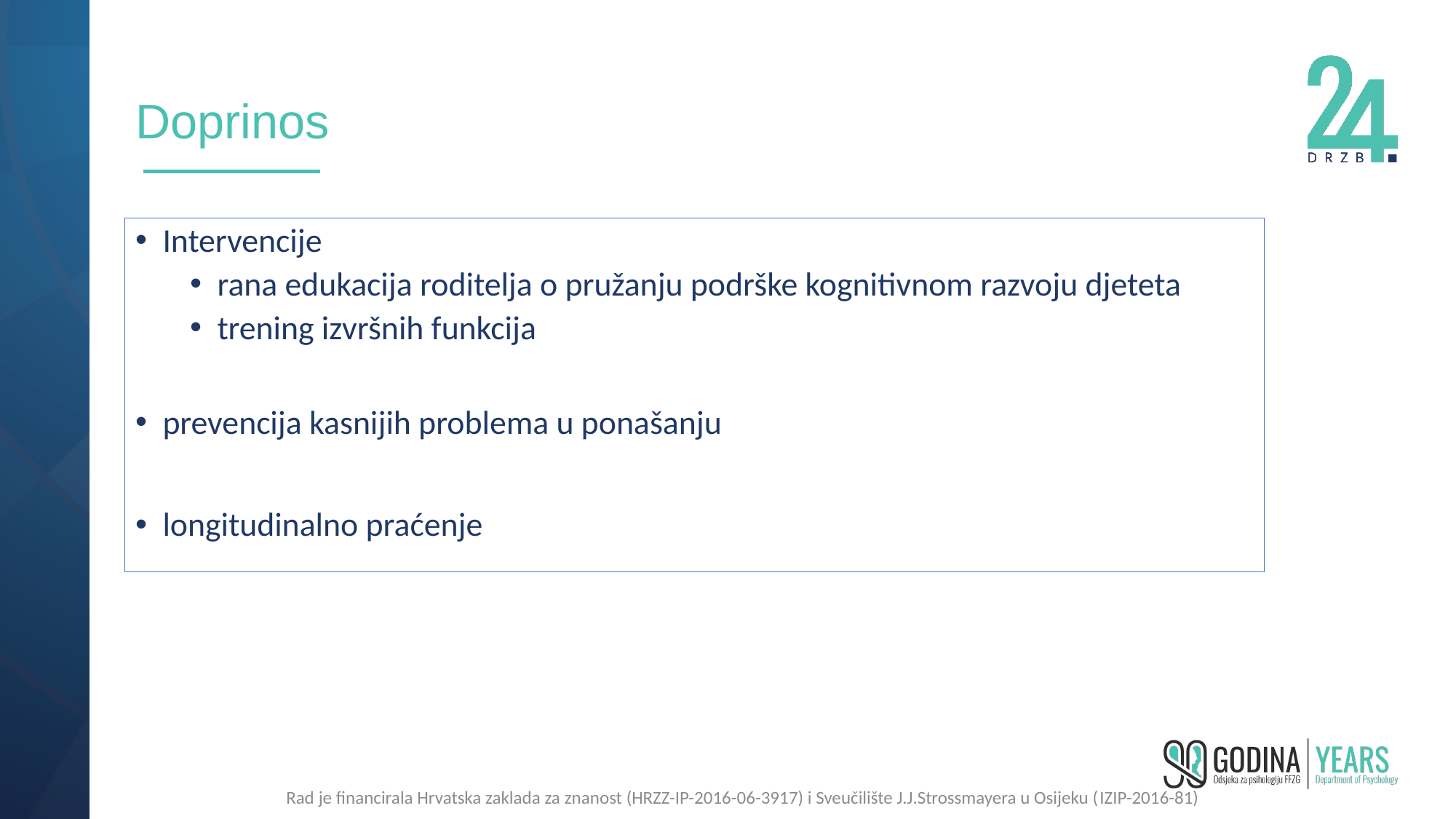

# Doprinos
Intervencije
rana edukacija roditelja o pružanju podrške kognitivnom razvoju djeteta
trening izvršnih funkcija

prevencija kasnijih problema u ponašanju

longitudinalno praćenje

Rad je financirala Hrvatska zaklada za znanost (HRZZ-IP-2016-06-3917) i Sveučilište J.J.Strossmayera u Osijeku (IZIP-2016-81)